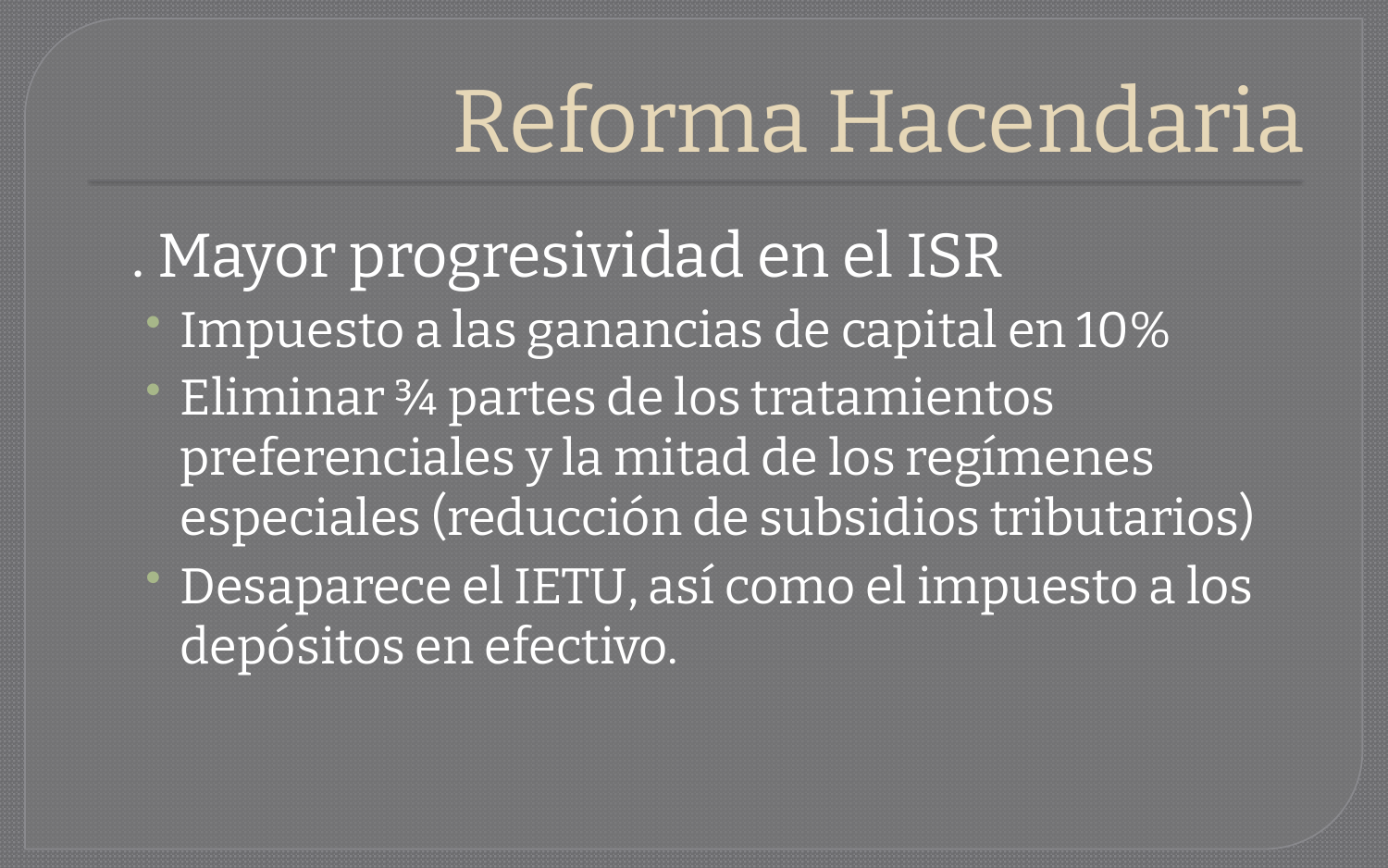

# Reforma Hacendaria
    . Mayor progresividad en el ISR
Impuesto a las ganancias de capital en 10%
Eliminar ¾ partes de los tratamientos preferenciales y la mitad de los regímenes especiales (reducción de subsidios tributarios)
Desaparece el IETU, así como el impuesto a los depósitos en efectivo.